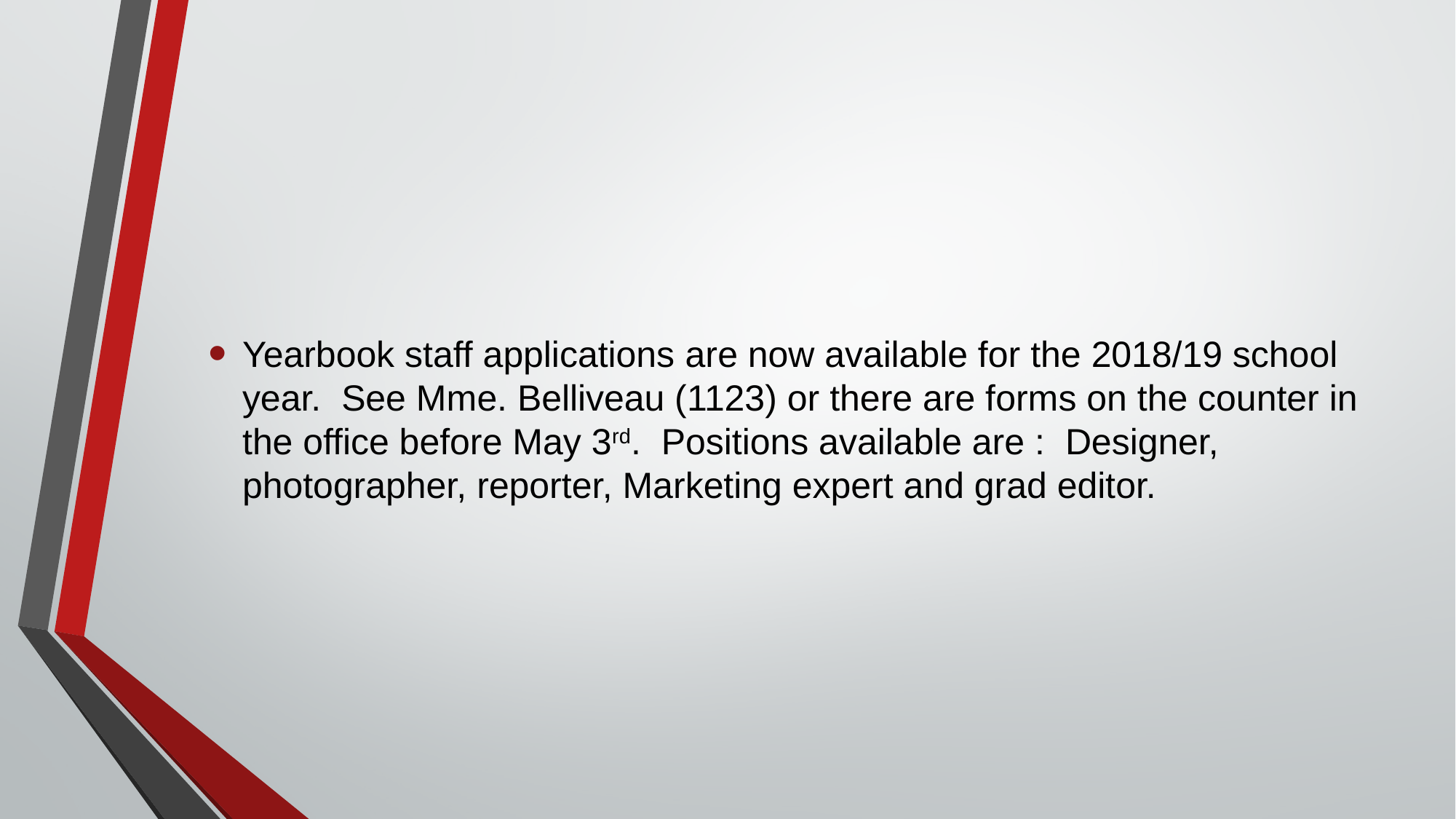

#
Yearbook staff applications are now available for the 2018/19 school year.  See Mme. Belliveau (1123) or there are forms on the counter in the office before May 3rd.  Positions available are :  Designer, photographer, reporter, Marketing expert and grad editor.